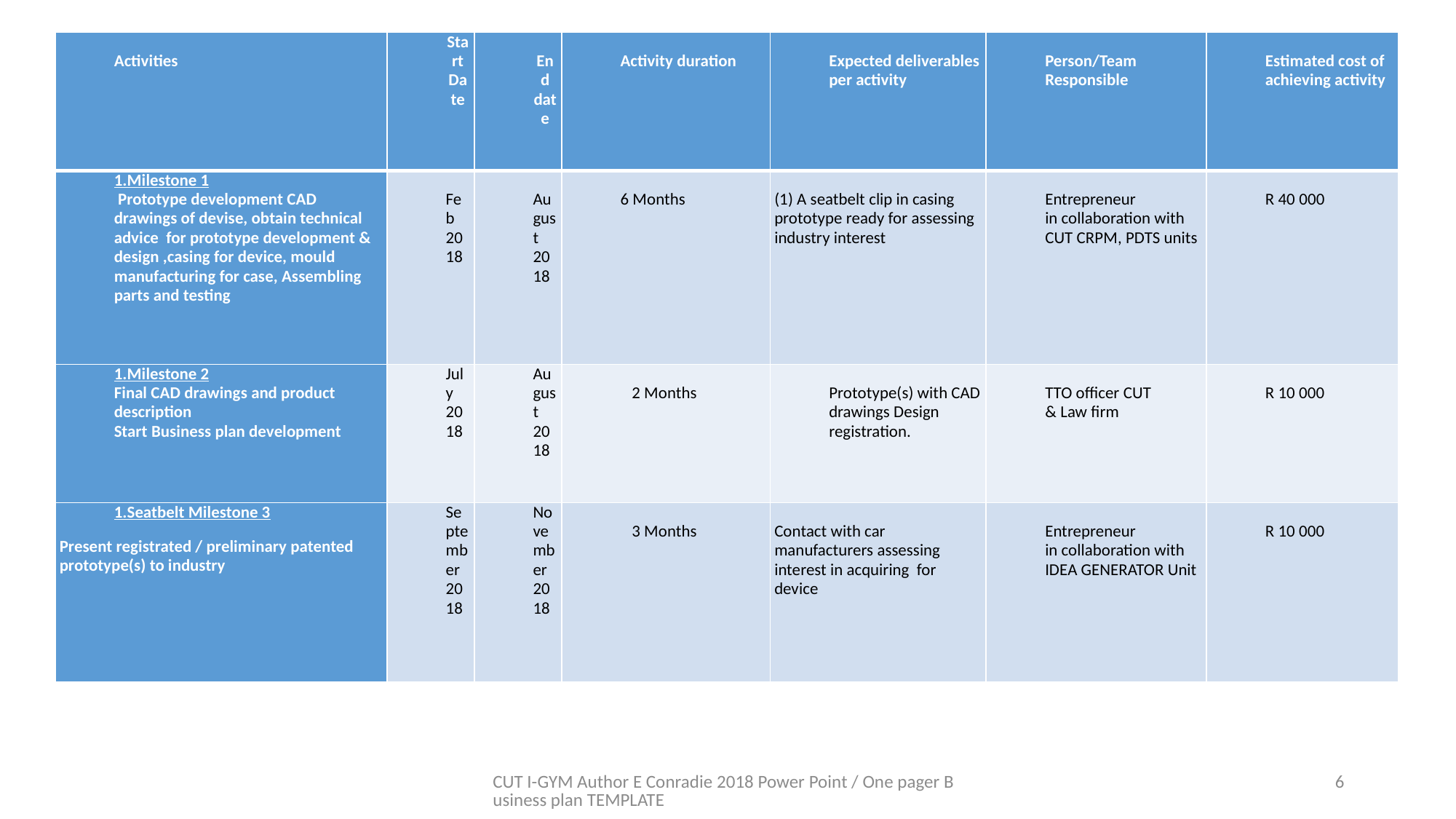

| Activities | Start Date | End date | Activity duration | Expected deliverables per activity | Person/Team Responsible | Estimated cost of achieving activity |
| --- | --- | --- | --- | --- | --- | --- |
| 1.Milestone 1 Prototype development CAD drawings of devise, obtain technical advice for prototype development & design ,casing for device, mould manufacturing for case, Assembling parts and testing | Feb 2018 | August 2018 | 6 Months | (1) A seatbelt clip in casing prototype ready for assessing industry interest | Entrepreneur in collaboration with CUT CRPM, PDTS units | R 40 000 |
| 1.Milestone 2 Final CAD drawings and product description Start Business plan development | July 2018 | August 2018 | 2 Months | Prototype(s) with CAD drawings Design registration. | TTO officer CUT & Law firm | R 10 000 |
| 1.Seatbelt Milestone 3 Present registrated / preliminary patented prototype(s) to industry | September 2018 | November 2018 | 3 Months | Contact with car manufacturers assessing interest in acquiring for device | Entrepreneur in collaboration with IDEA GENERATOR Unit | R 10 000 |
CUT I-GYM Author E Conradie 2018 Power Point / One pager Business plan TEMPLATE
6